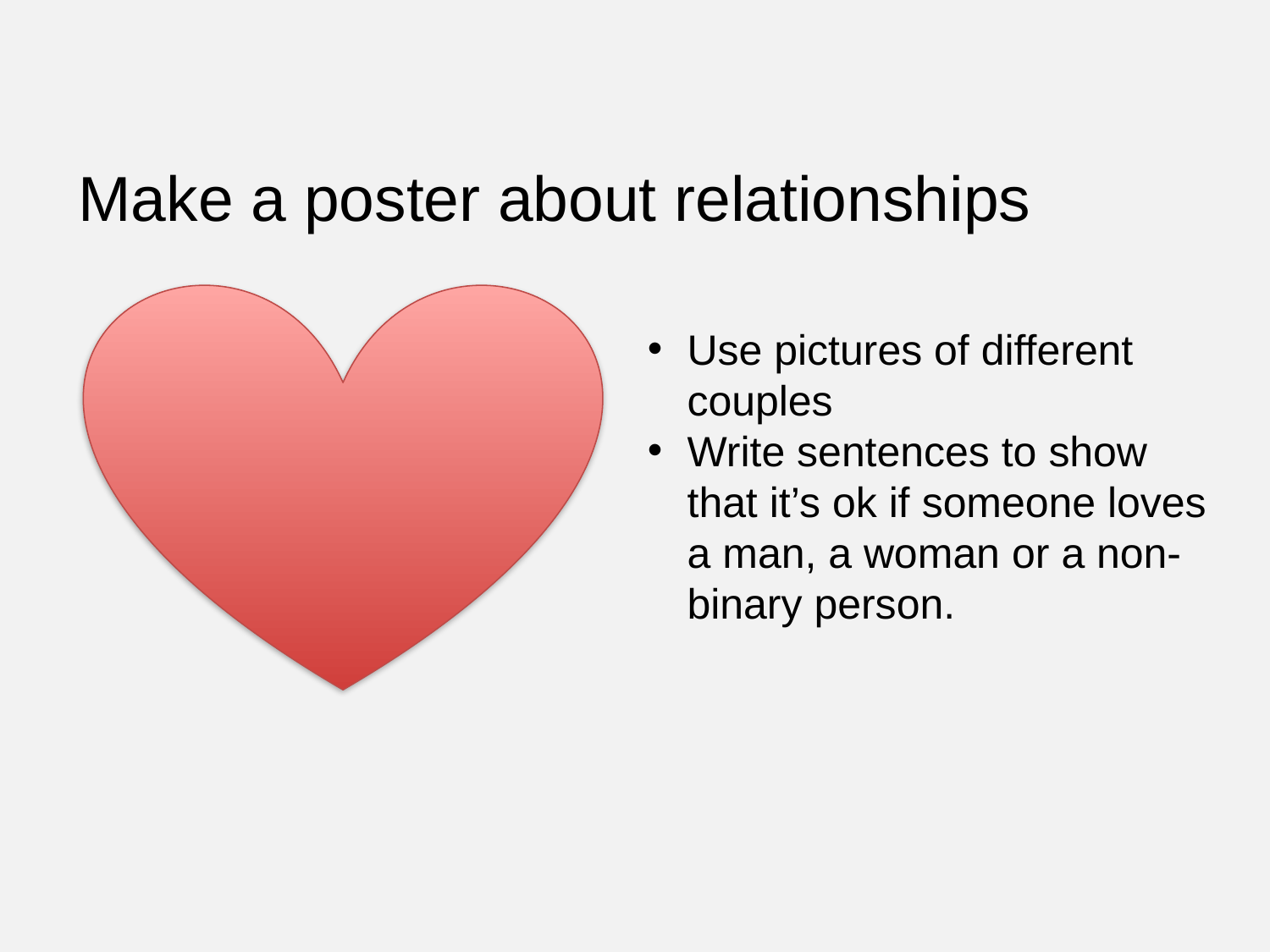

Make a poster about relationships

Use pictures of different couples
Write sentences to show that it’s ok if someone loves a man, a woman or a non-binary person.